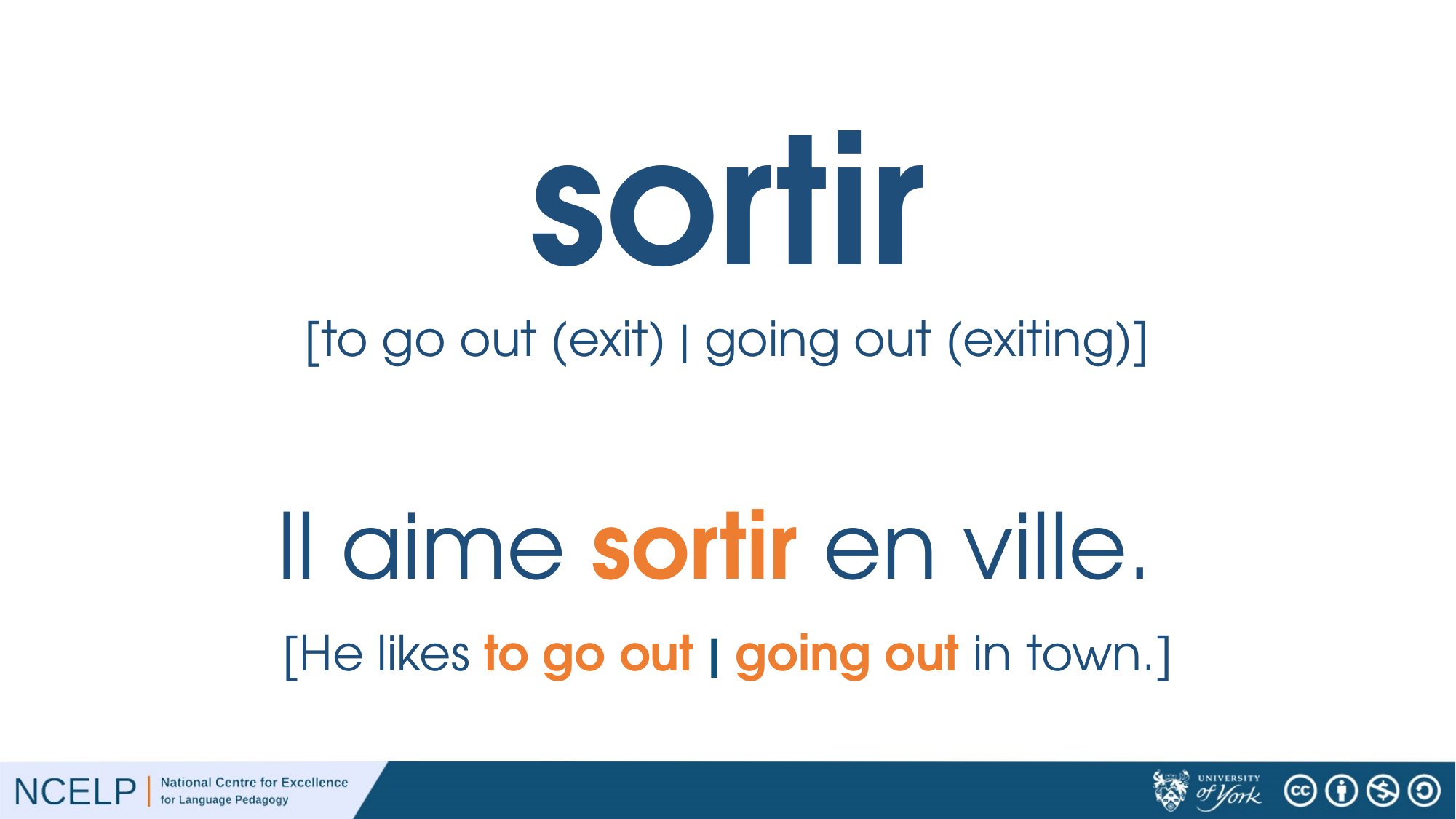

# sortir
[to go out (exit) | going out (exiting)]
Il aime sortir en ville.
[He likes to go out | going out in town.]